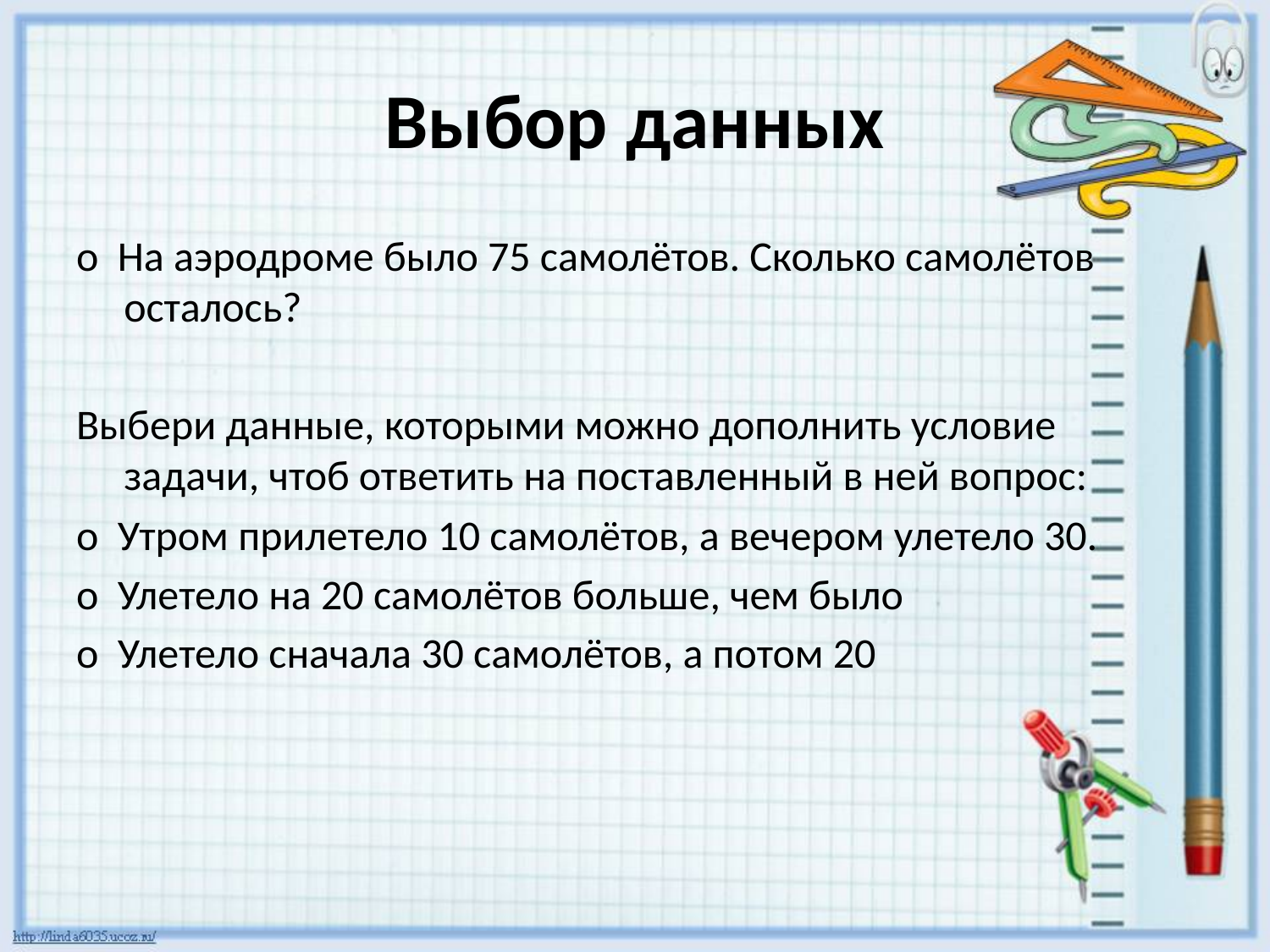

# Выбор данных
o  На аэродроме было 75 самолётов. Сколько самолётов осталось?

Выбери данные, которыми можно дополнить условие задачи, чтоб ответить на поставленный в ней вопрос:
o  Утром прилетело 10 самолётов, а вечером улетело 30.
o  Улетело на 20 самолётов больше, чем было
o  Улетело сначала 30 самолётов, а потом 20